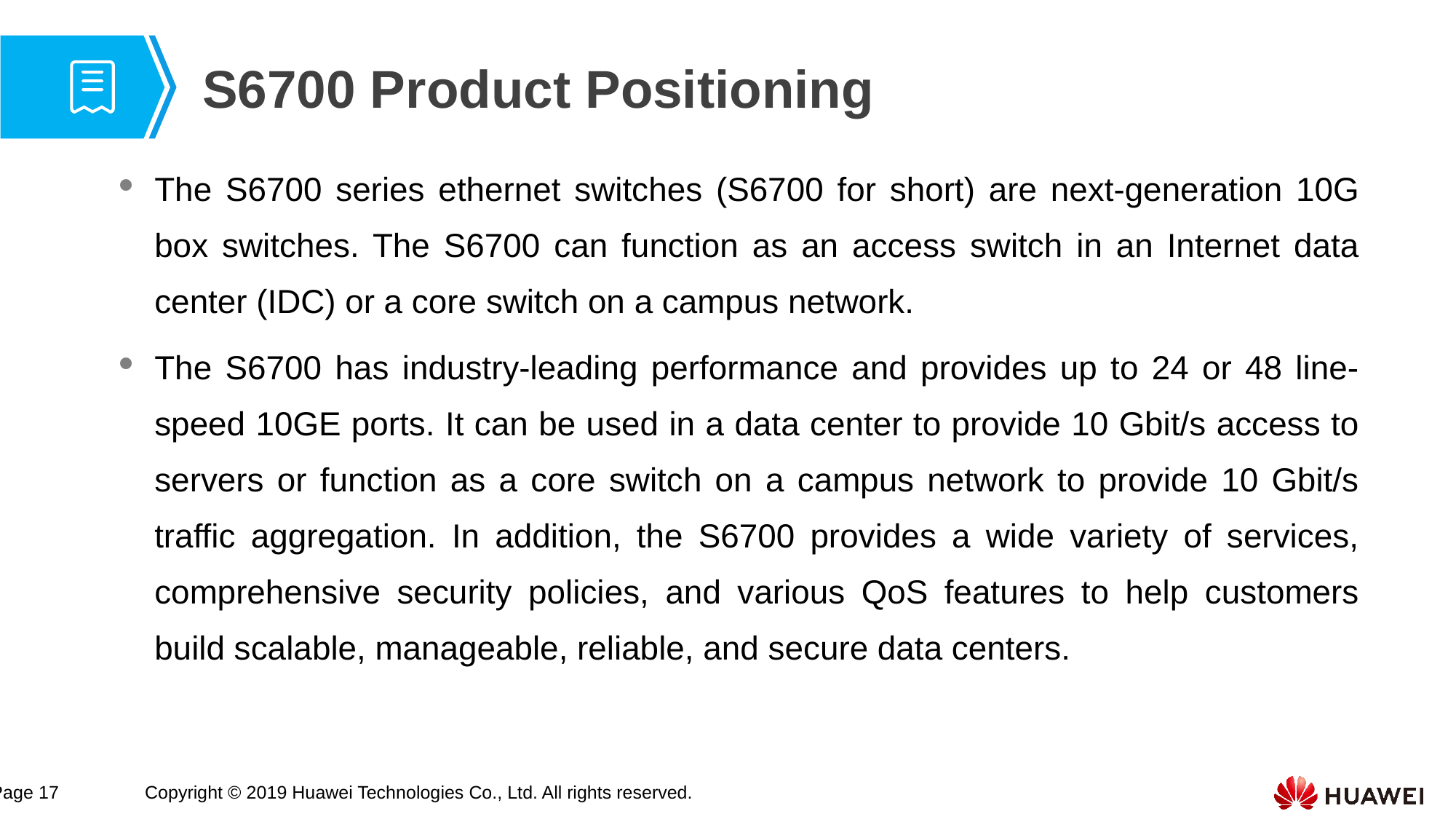

S6700 Product Positioning
The S6700 series ethernet switches (S6700 for short) are next-generation 10G box switches. The S6700 can function as an access switch in an Internet data center (IDC) or a core switch on a campus network.
The S6700 has industry-leading performance and provides up to 24 or 48 line-speed 10GE ports. It can be used in a data center to provide 10 Gbit/s access to servers or function as a core switch on a campus network to provide 10 Gbit/s traffic aggregation. In addition, the S6700 provides a wide variety of services, comprehensive security policies, and various QoS features to help customers build scalable, manageable, reliable, and secure data centers.